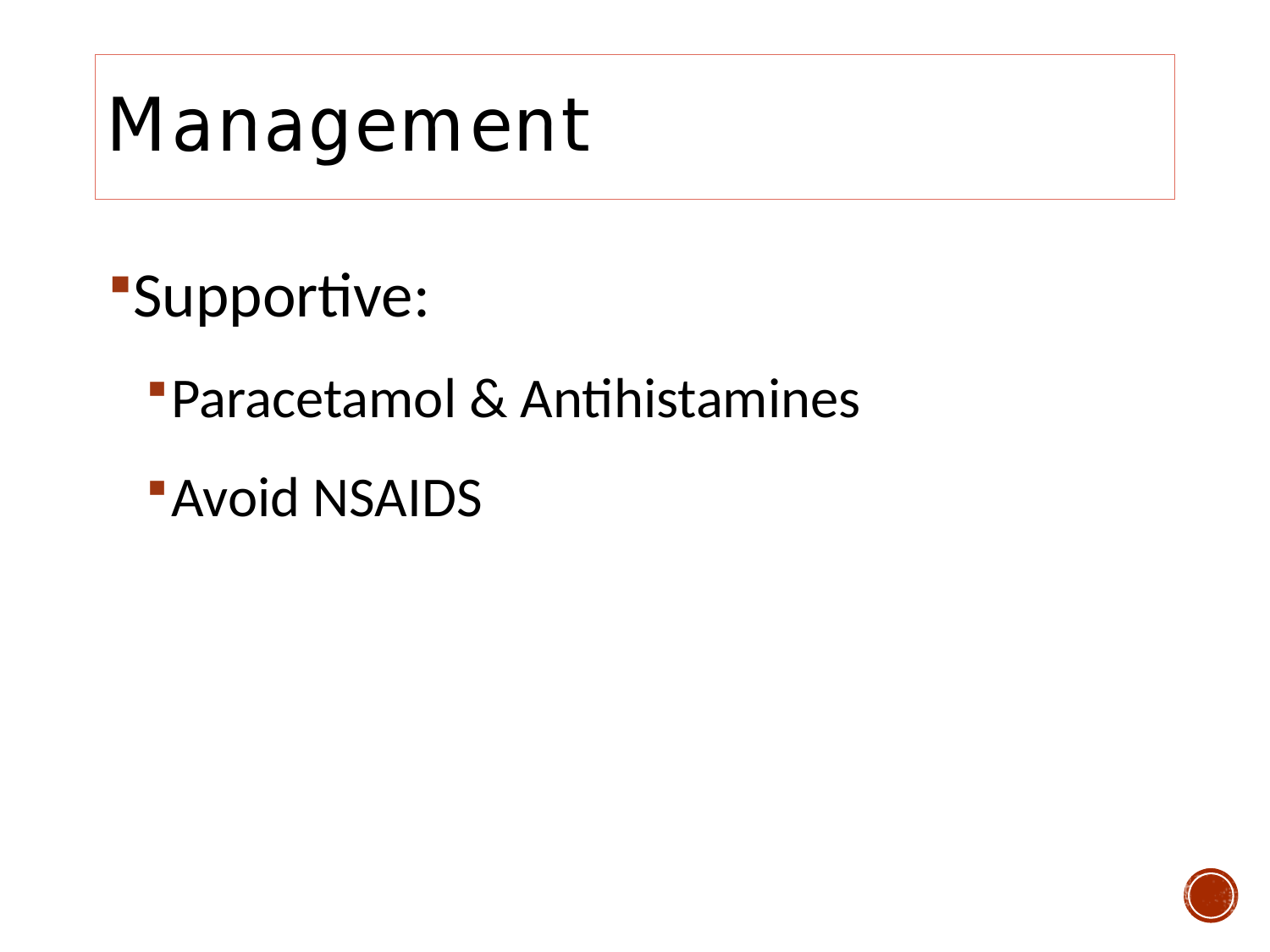

# Management
Supportive:
Paracetamol & Antihistamines
Avoid NSAIDS